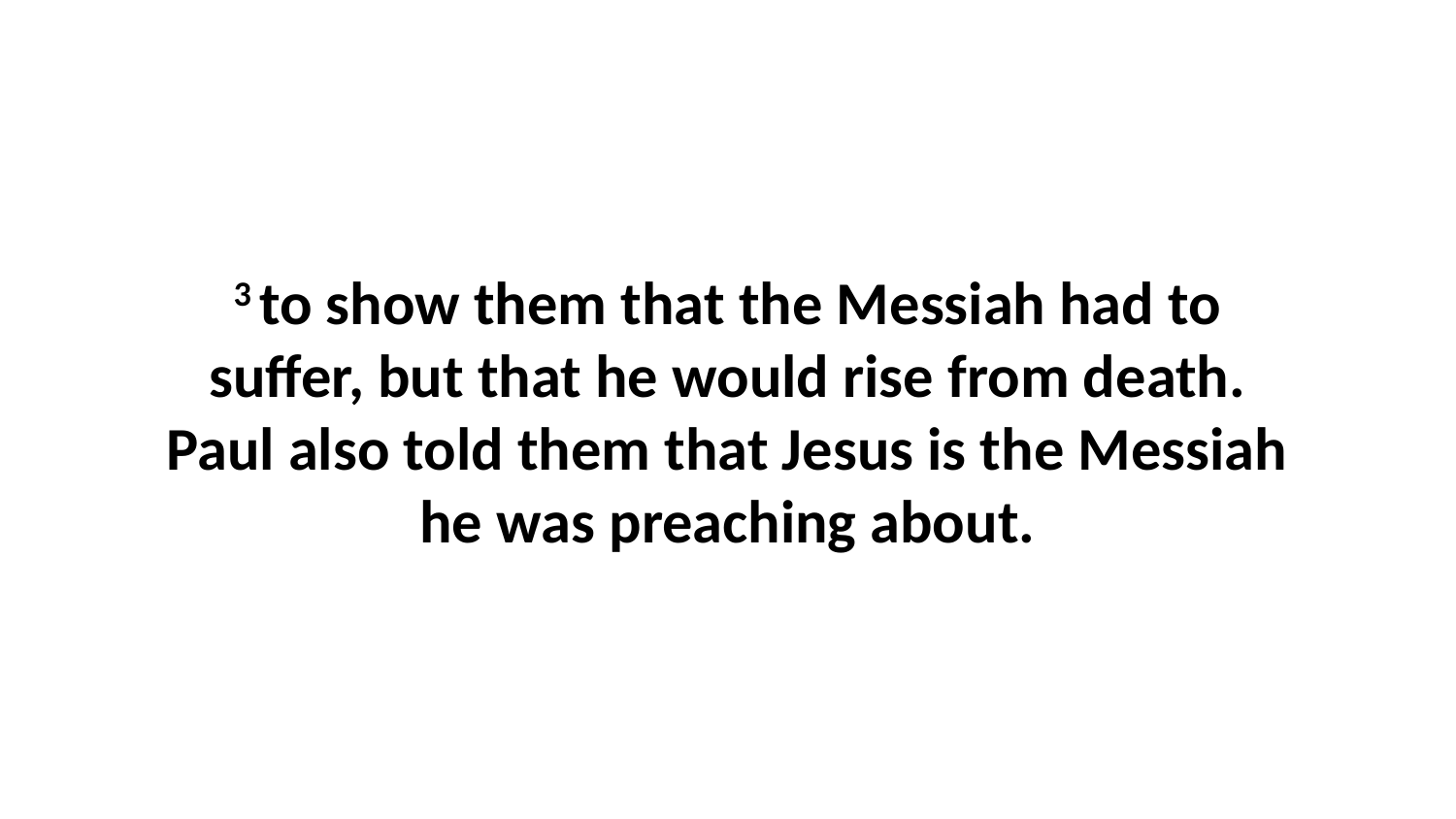

3 to show them that the Messiah had to suffer, but that he would rise from death. Paul also told them that Jesus is the Messiah he was preaching about.